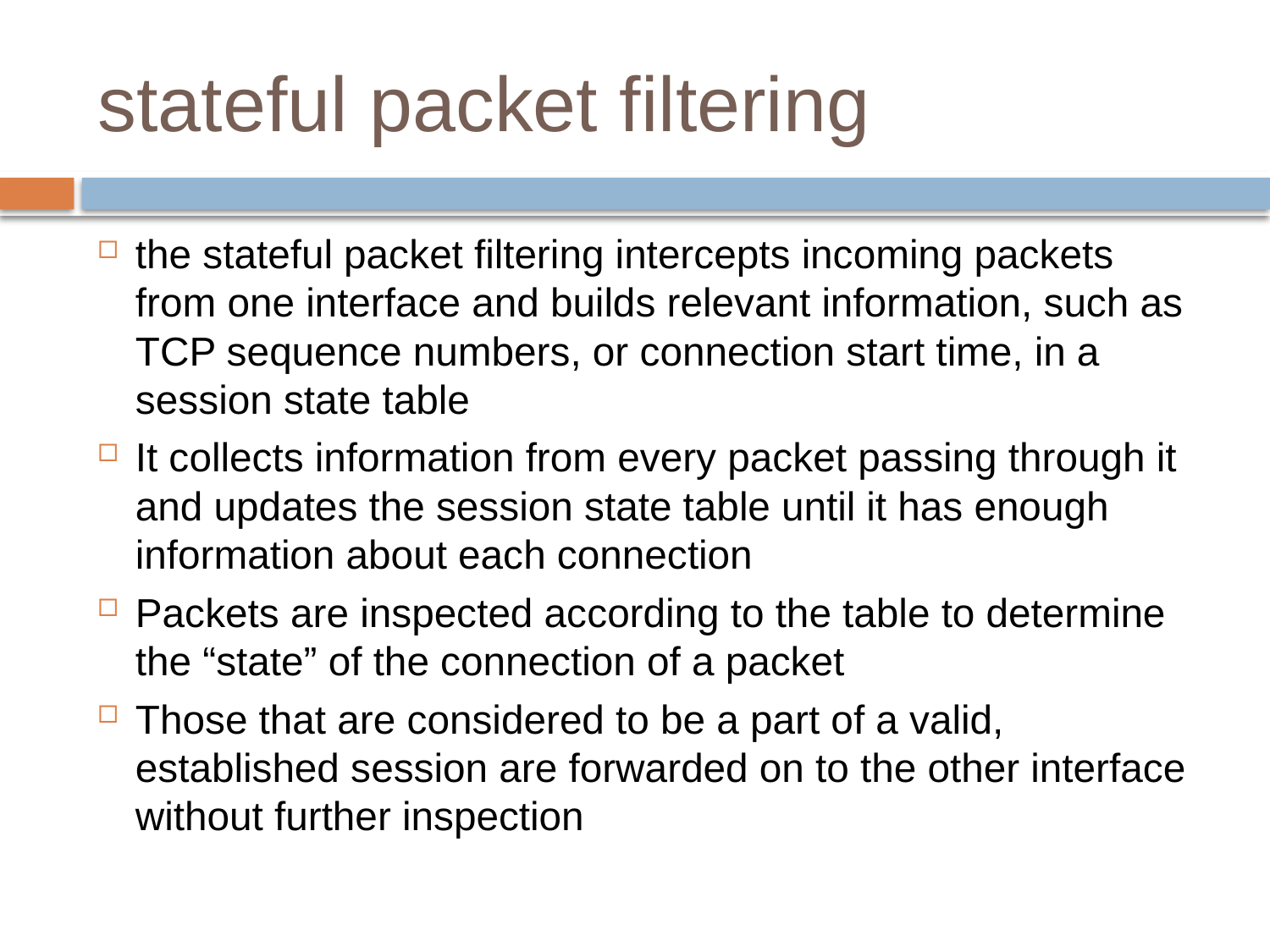

# stateful packet filtering
the stateful packet filtering intercepts incoming packets from one interface and builds relevant information, such as TCP sequence numbers, or connection start time, in a session state table
It collects information from every packet passing through it and updates the session state table until it has enough information about each connection
Packets are inspected according to the table to determine the “state” of the connection of a packet
Those that are considered to be a part of a valid, established session are forwarded on to the other interface without further inspection